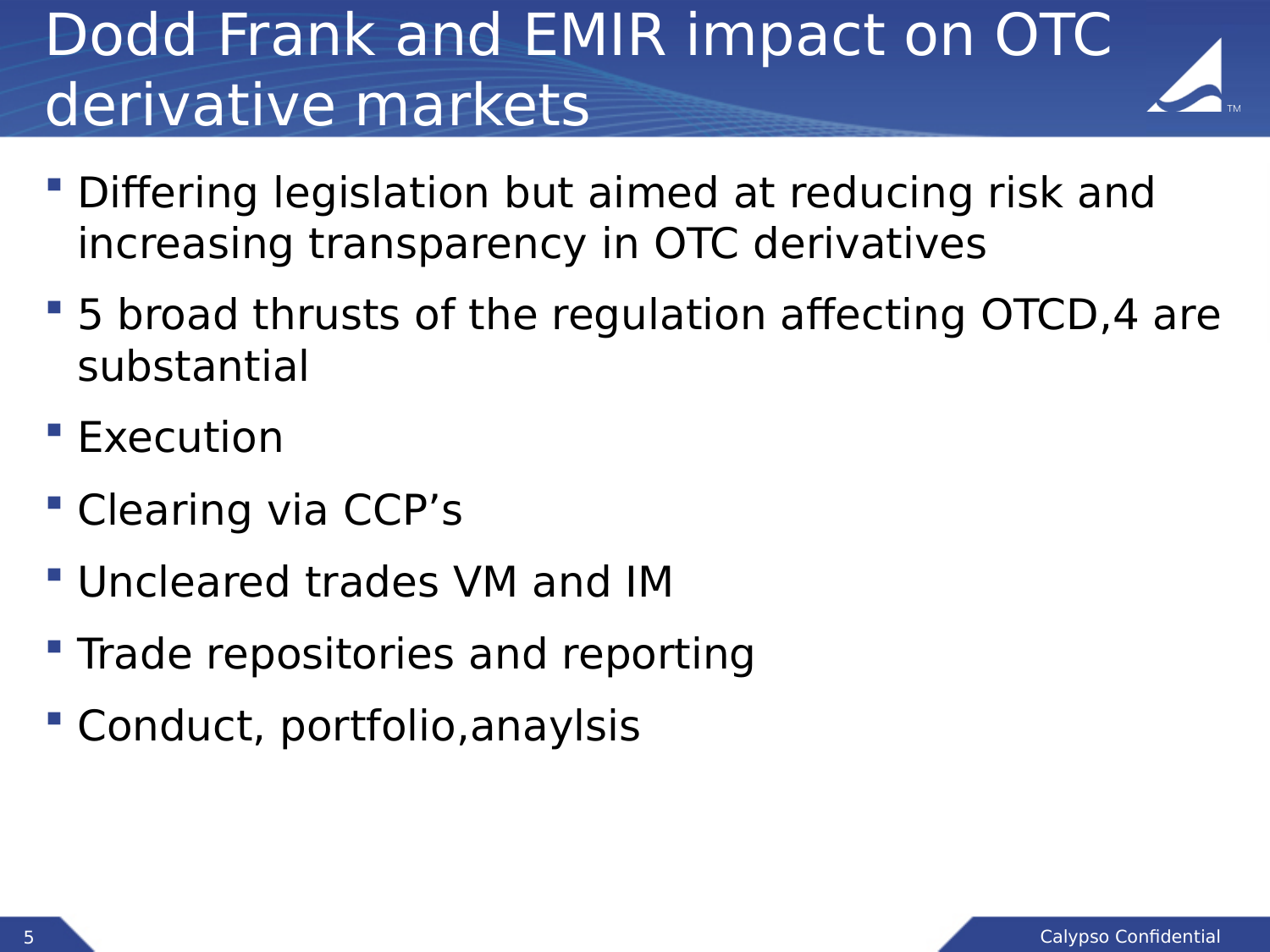

# Dodd Frank and EMIR impact on OTC derivative markets
Differing legislation but aimed at reducing risk and increasing transparency in OTC derivatives
5 broad thrusts of the regulation affecting OTCD,4 are substantial
Execution
Clearing via CCP’s
Uncleared trades VM and IM
Trade repositories and reporting
Conduct, portfolio,anaylsis
5